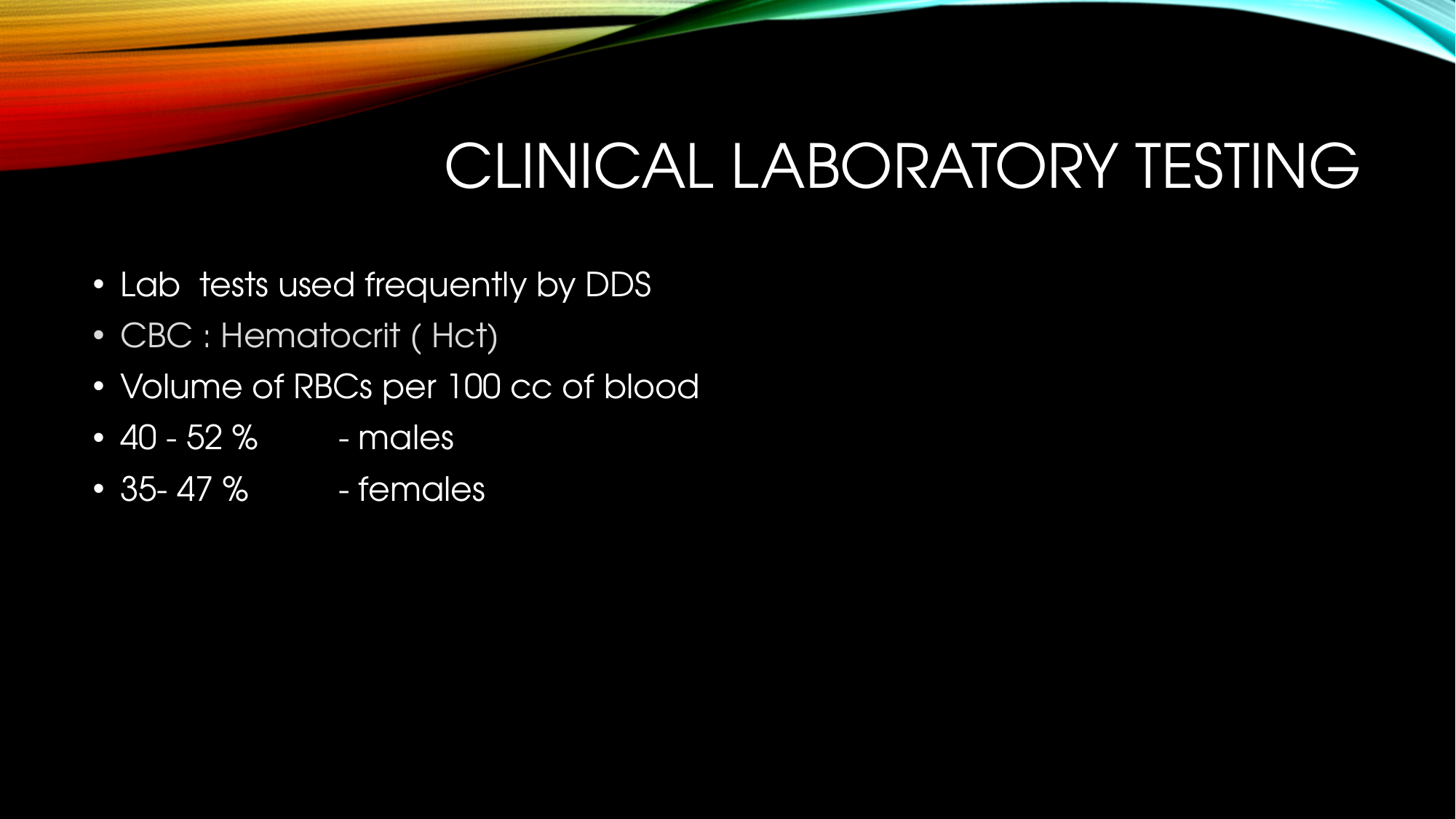

# Clinical laboratory testing
Lab  tests used frequently by DDS
CBC : Hematocrit ( Hct)
Volume of RBCs per 100 cc of blood
40 - 52 %	- males
35- 47 %	- females